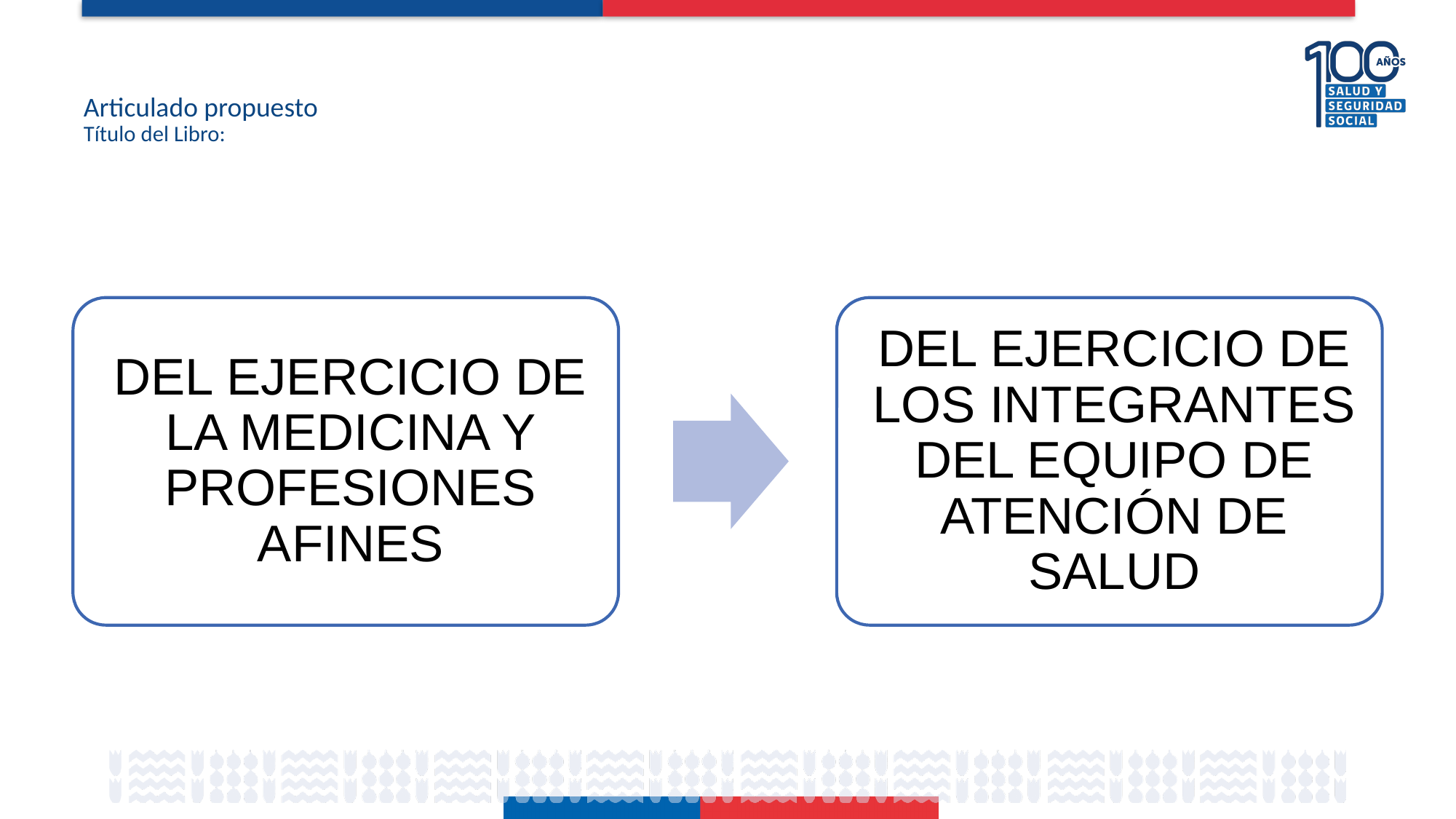

# Articulado propuesto Título del Libro:
DEL EJERCICIO DE LA MEDICINA Y PROFESIONES AFINES

DEL EJERCICIO DE LOS INTEGRANTES DEL EQUIPO DE ATENCIÓN DE SALUD